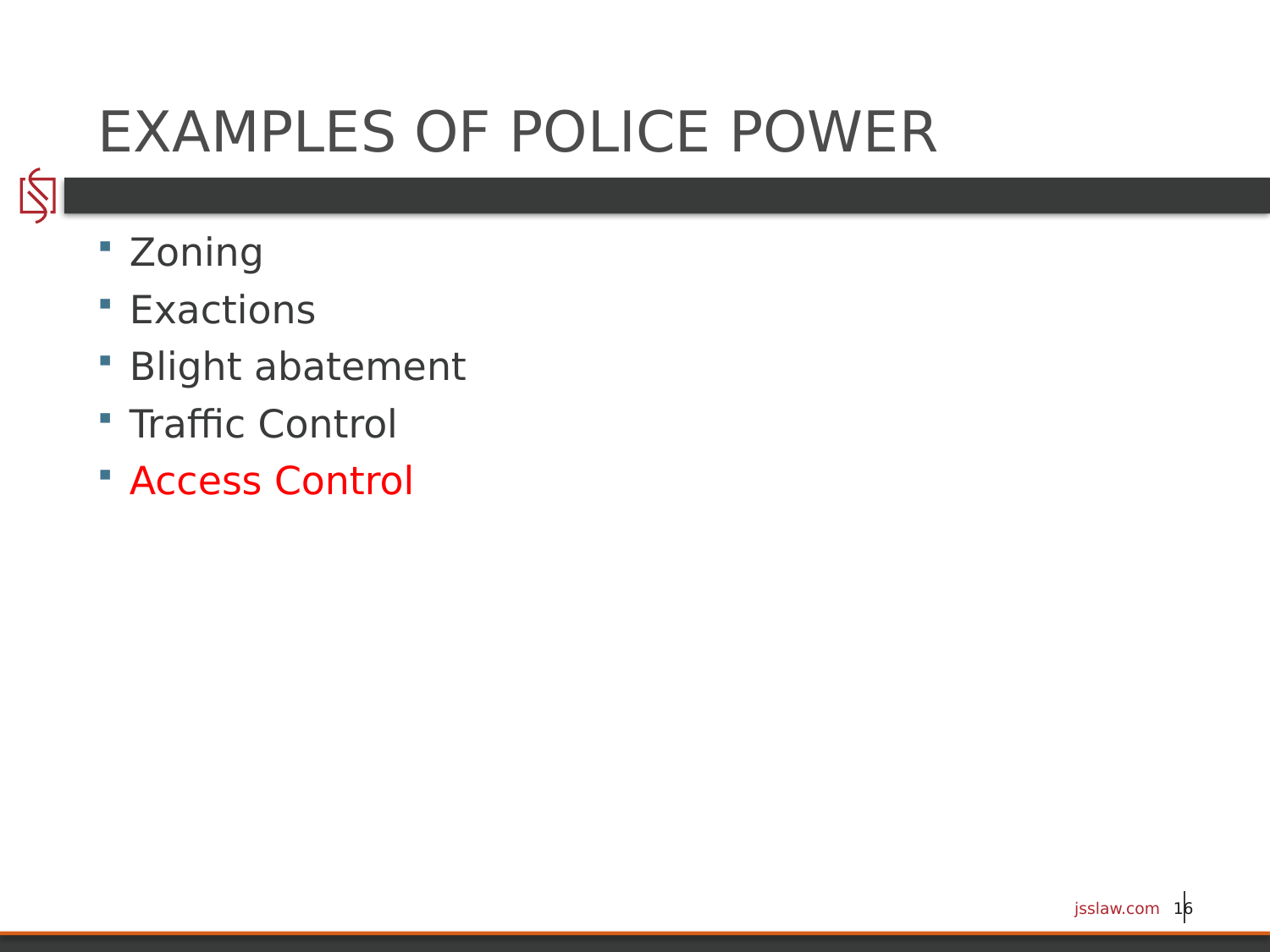

# EXAMPLES OF POLICE POWER
Zoning
Exactions
Blight abatement
Traffic Control
Access Control
jsslaw.com